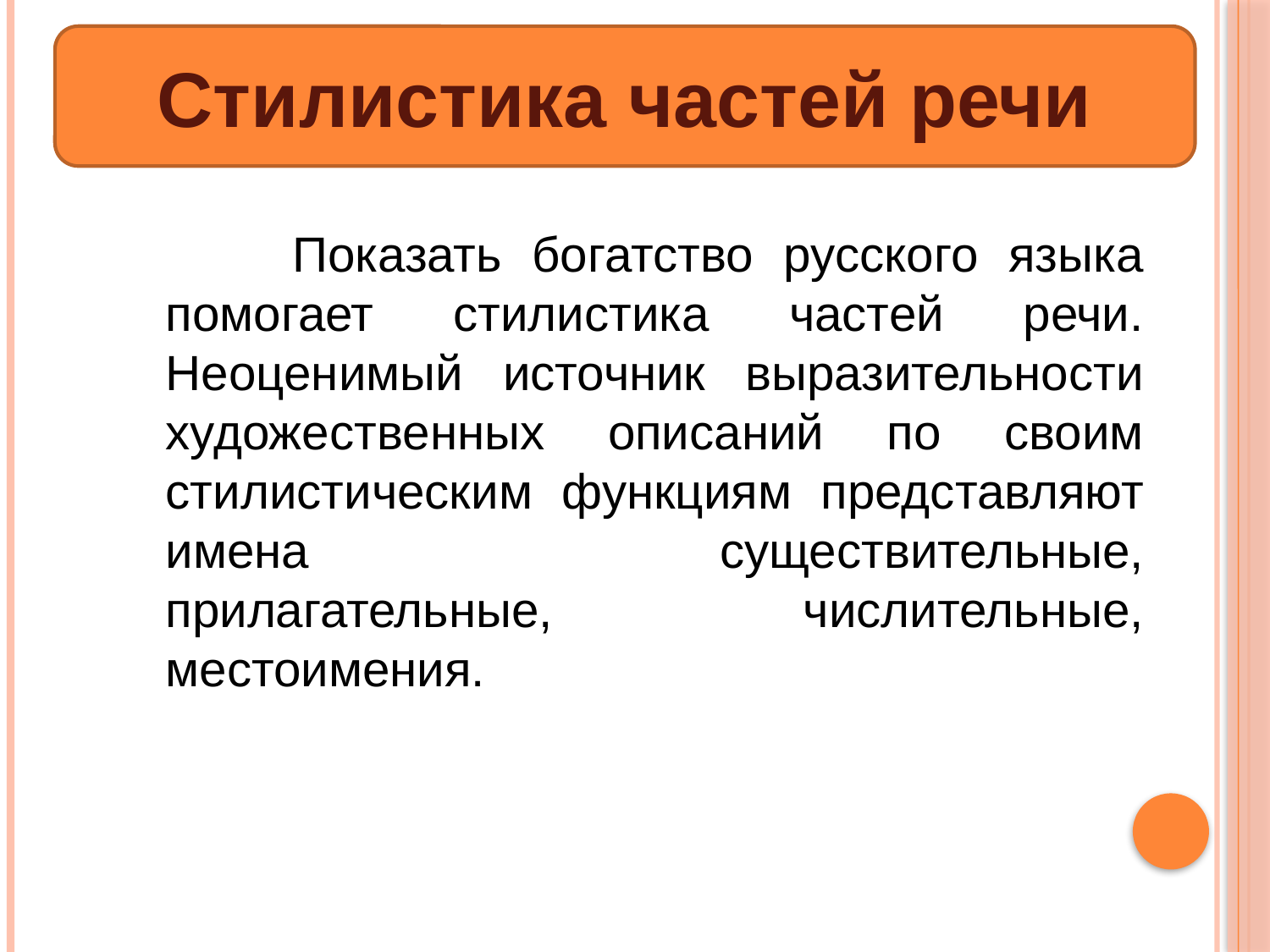

Стилистика частей речи
		Показать богатство русского языка помогает стилистика частей речи. Неоценимый источник выразительности художественных описаний по своим стилистическим функциям представляют имена существительные, прилагательные, числительные, местоимения.